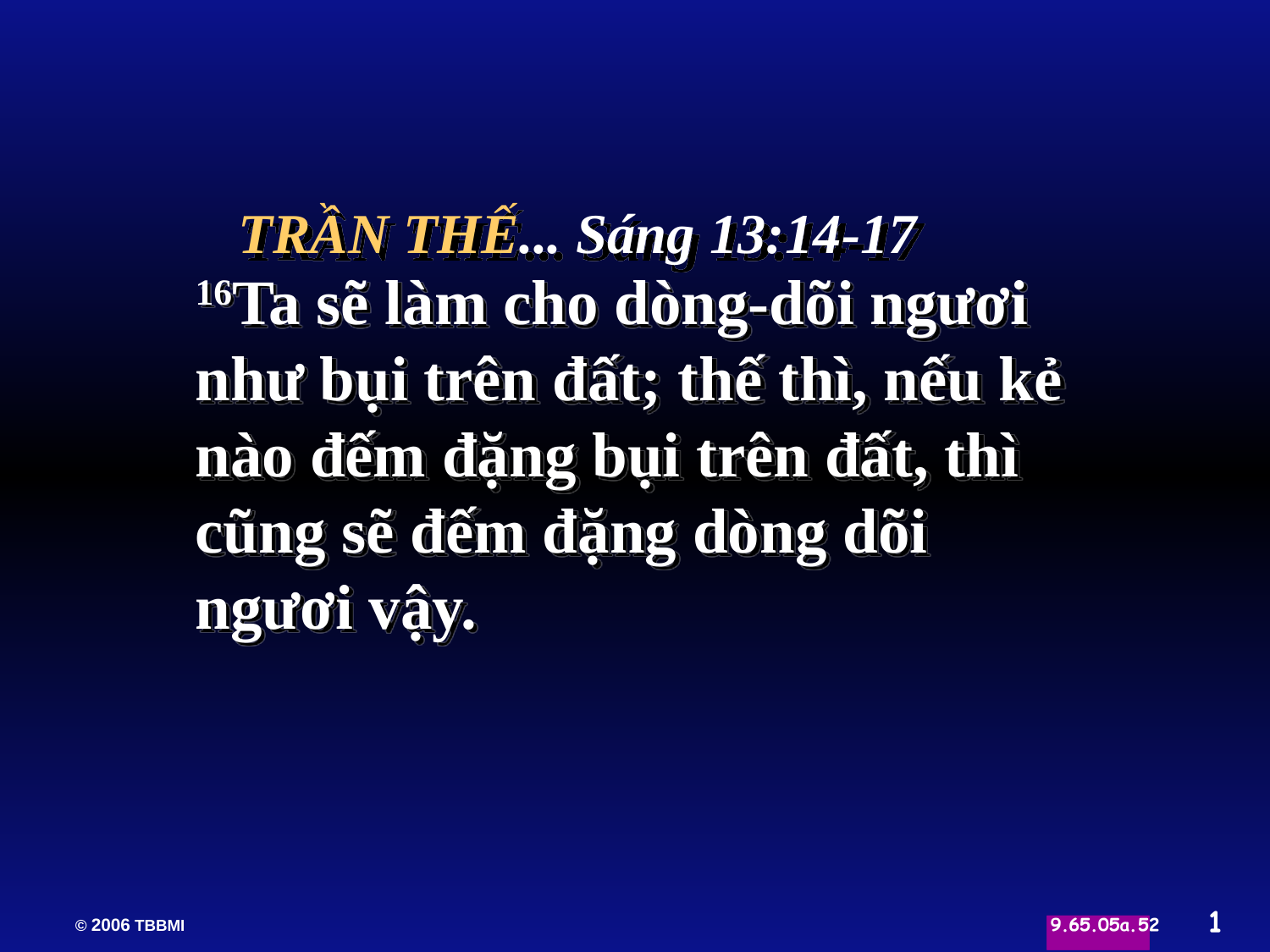

16Ta sẽ làm cho dòng-dõi ngươi như bụi trên đất; thế thì, nếu kẻ nào đếm đặng bụi trên đất, thì cũng sẽ đếm đặng dòng dõi ngươi vậy.

TRẦN THẾ... Sáng 13:14-17
1
52